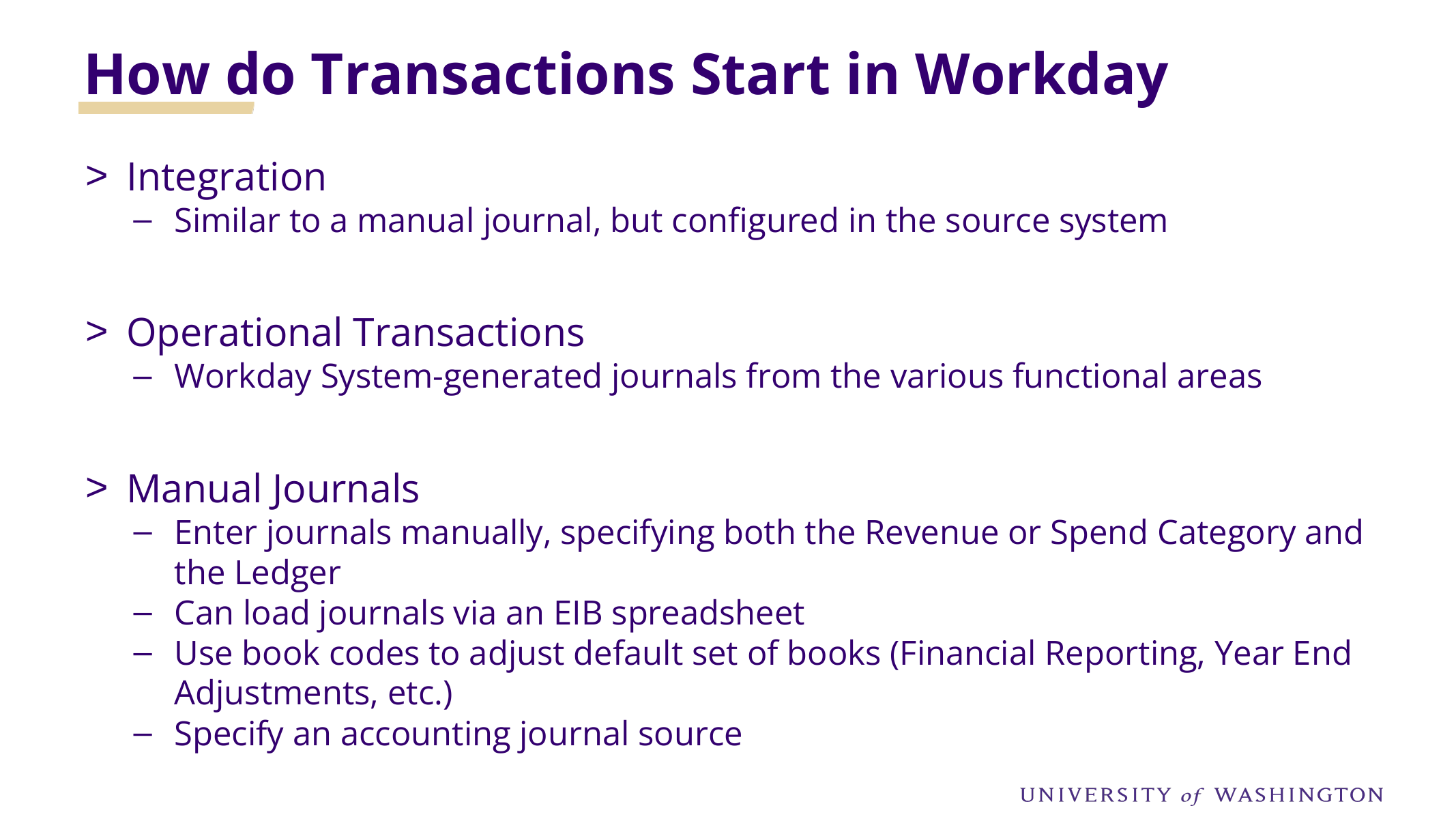

How do Transactions Start in Workday
Integration
Similar to a manual journal, but configured in the source system

Operational Transactions
Workday System-generated journals from the various functional areas

Manual Journals
Enter journals manually, specifying both the Revenue or Spend Category and the Ledger
Can load journals via an EIB spreadsheet
Use book codes to adjust default set of books (Financial Reporting, Year End Adjustments, etc.)
Specify an accounting journal source